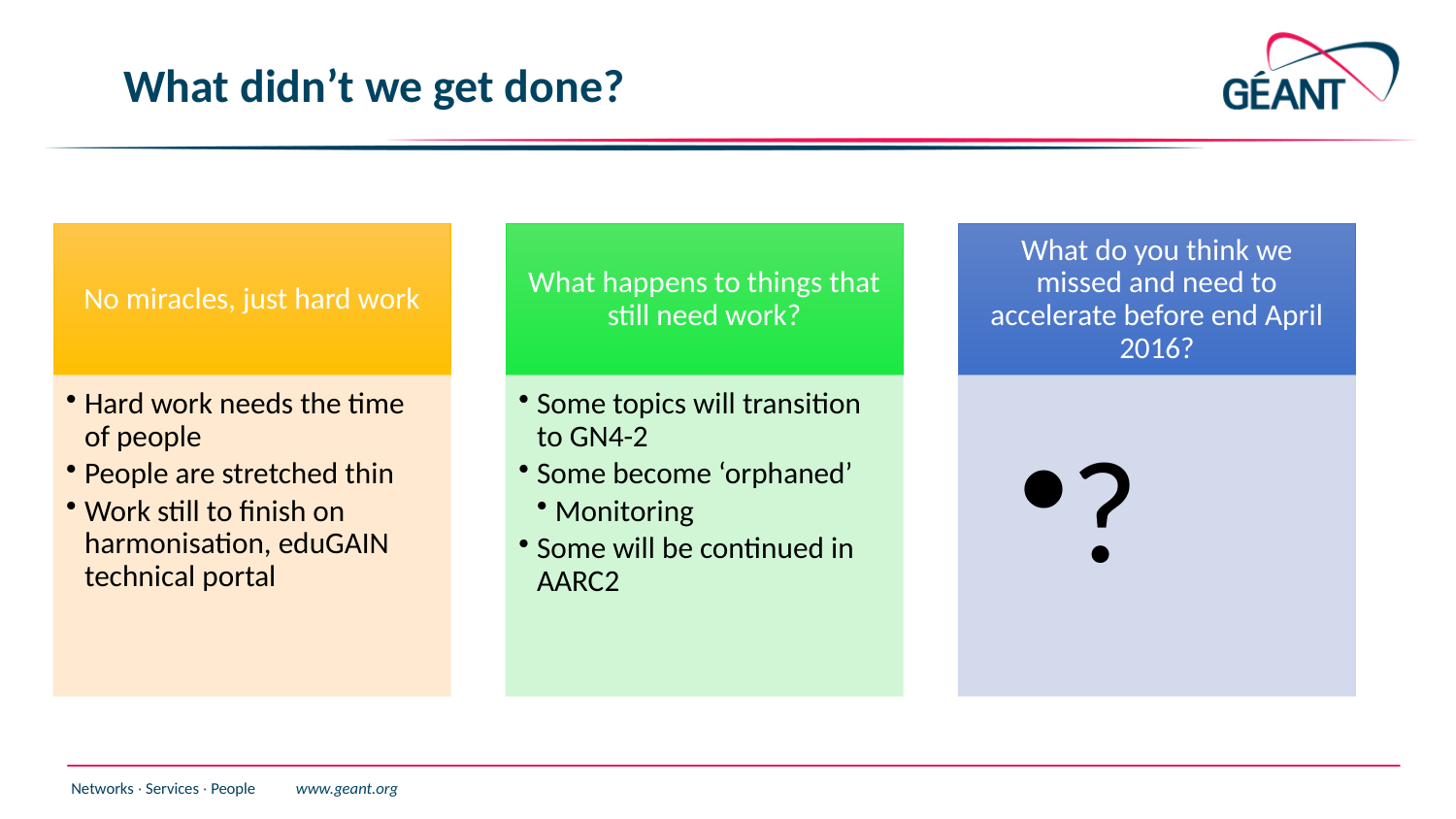

# What didn’t we get done?
No miracles, just hard work
Hard work needs the time of people
People are stretched thin
Work still to finish on harmonisation, eduGAIN technical portal
What happens to things that still need work?
Some topics will transition to GN4-2
Some become ‘orphaned’
Monitoring
Some will be continued in AARC2
What do you think we missed and need to accelerate before end April 2016?
?